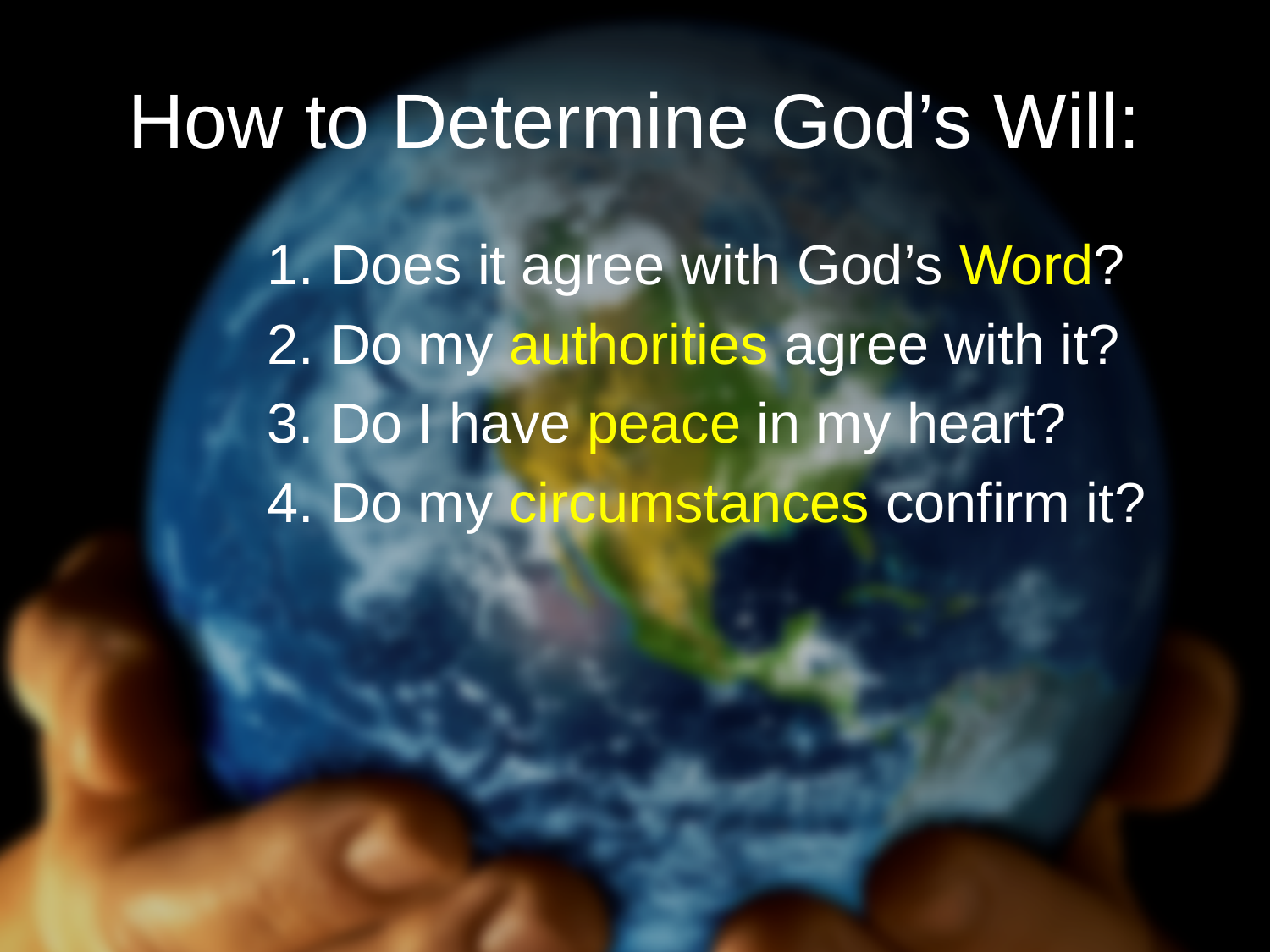

# How to Determine God’s Will:
Does it agree with God’s Word?
Do my authorities agree with it?
Do I have peace in my heart?
Do my circumstances confirm it?